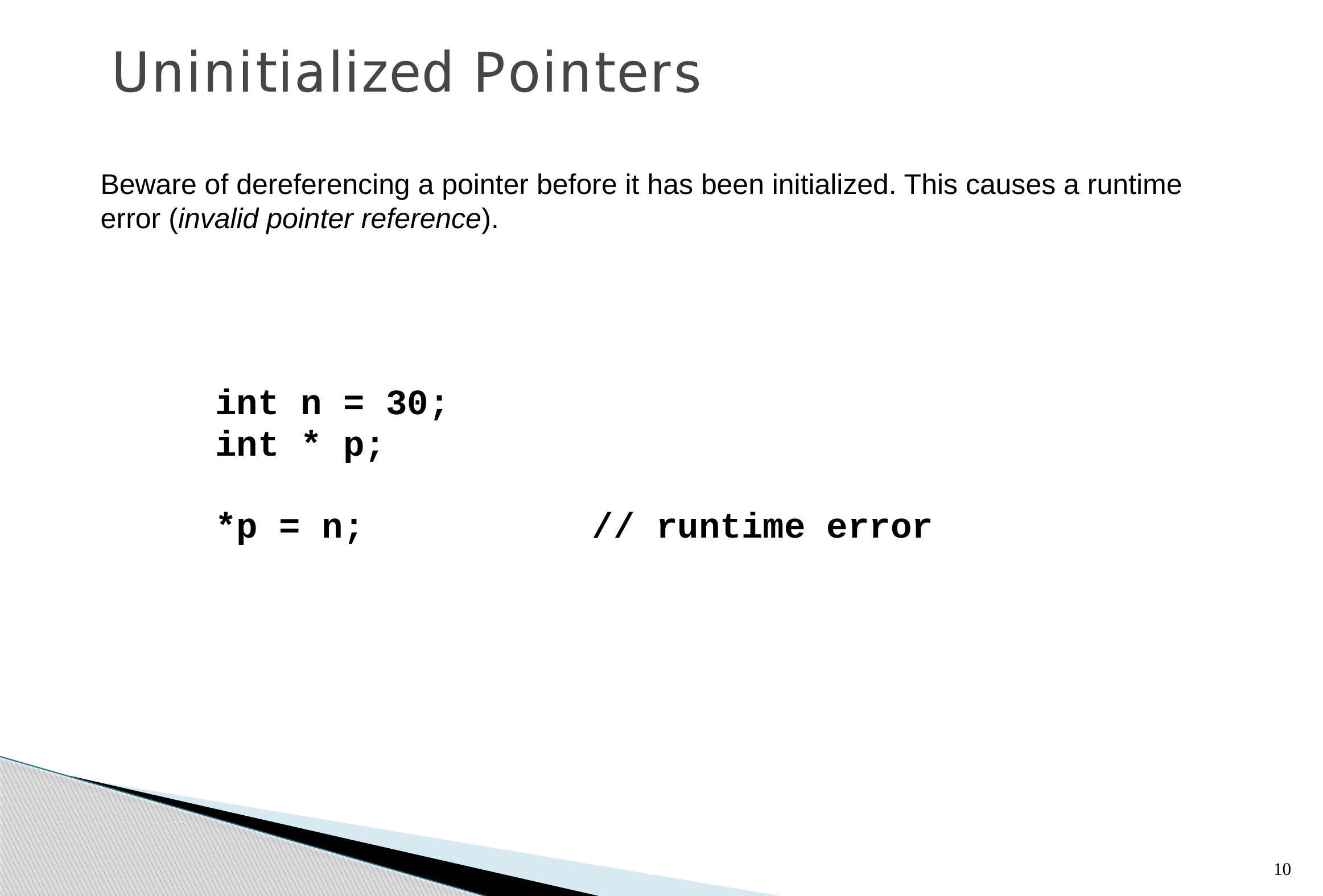

# Uninitialized Pointers
Beware of dereferencing a pointer before it has been initialized. This causes a runtime error (invalid pointer reference).
int n = 30;
int * p;

*p = n;    		// runtime error

10